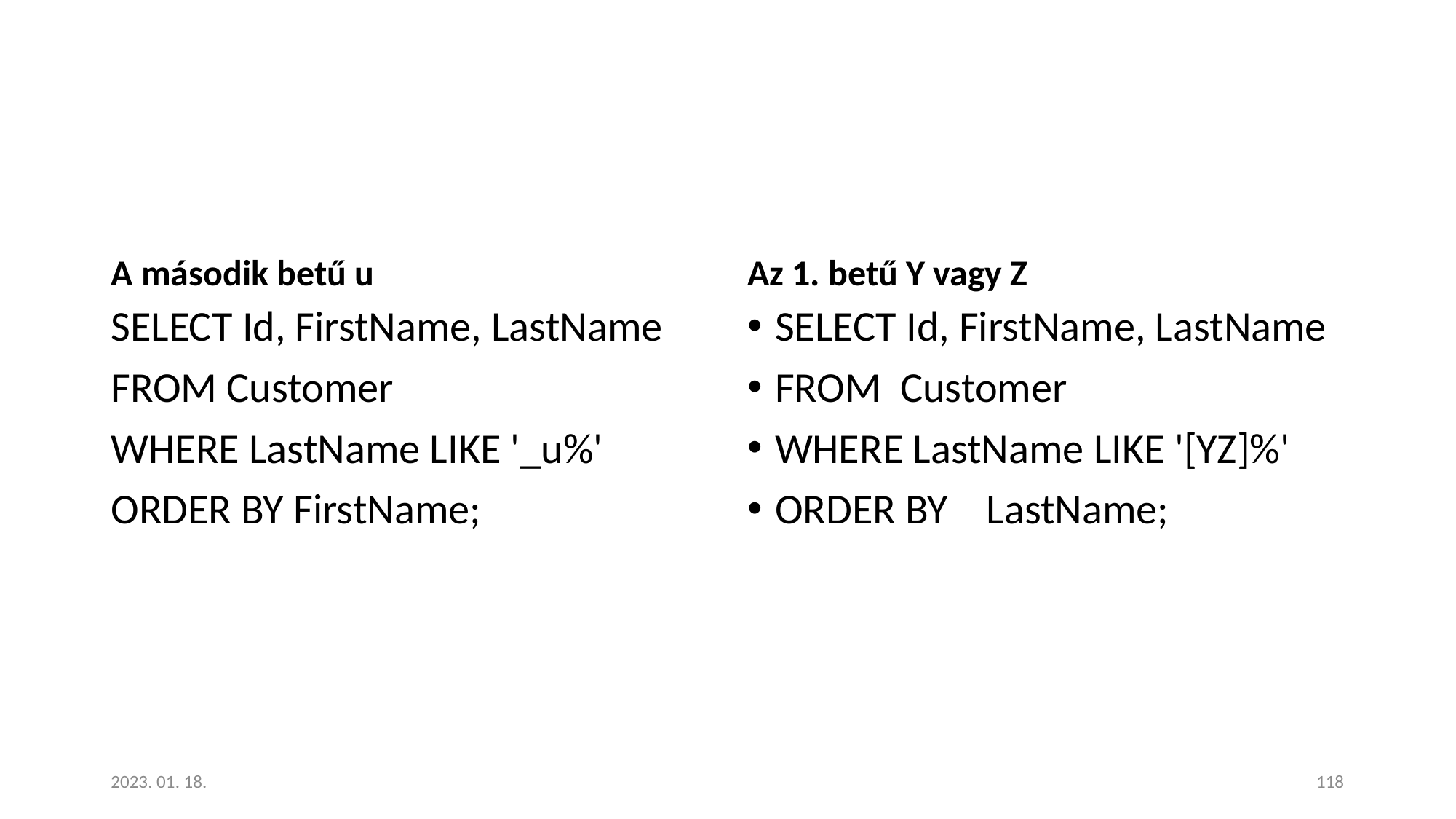

#
A második betű u
Az 1. betű Y vagy Z
SELECT Id, FirstName, LastName
FROM Customer
WHERE LastName LIKE '_u%'
ORDER BY FirstName;

SELECT Id, FirstName, LastName
FROM  Customer
WHERE LastName LIKE '[YZ]%'
ORDER BY    LastName;

2023. 01. 18.
118